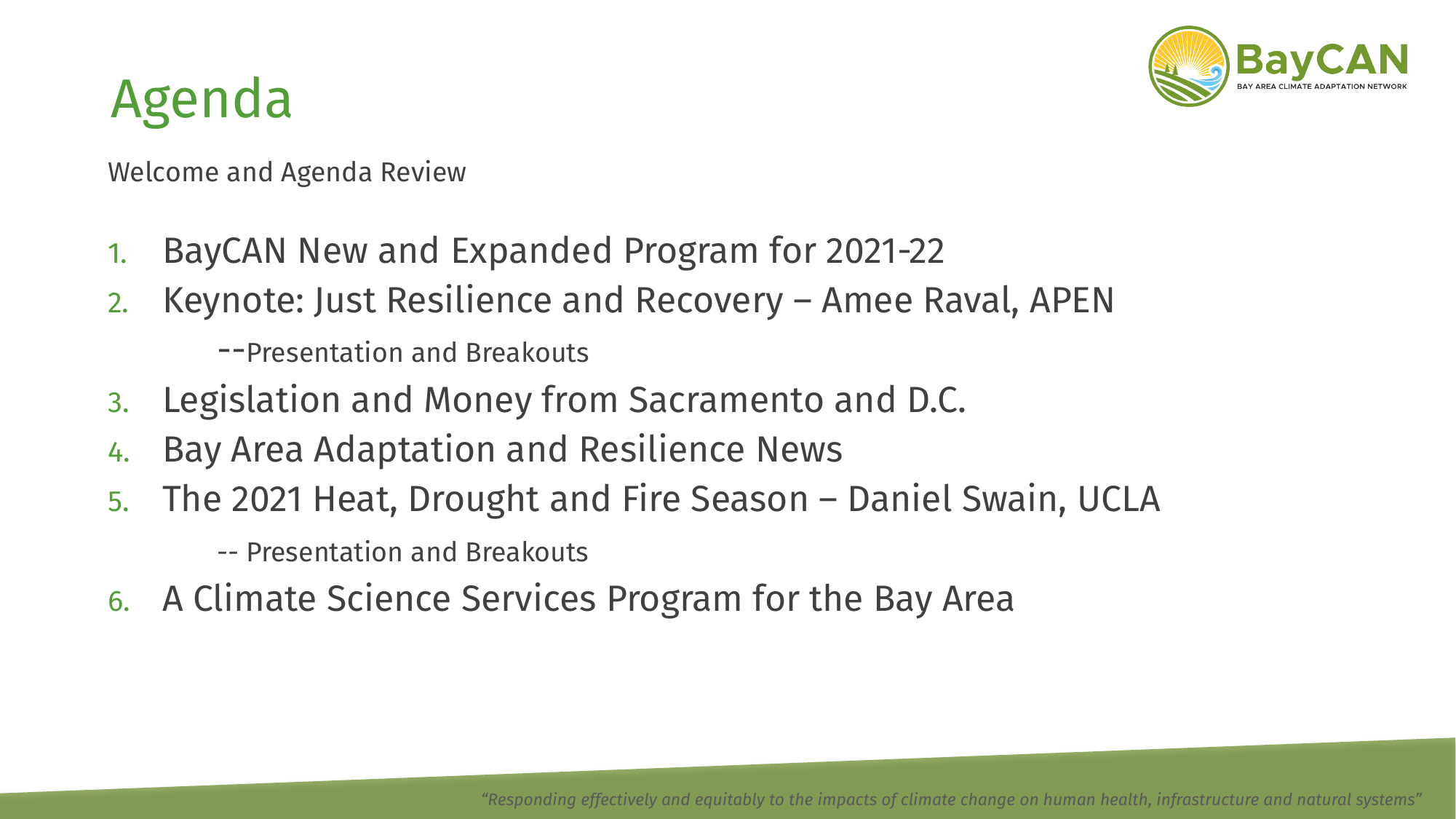

# Agenda
Welcome and Agenda Review

BayCAN New and Expanded Program for 2021-22
Keynote: Just Resilience and Recovery – Amee Raval, APEN
	--Presentation and Breakouts
Legislation and Money from Sacramento and D.C.
Bay Area Adaptation and Resilience News
The 2021 Heat, Drought and Fire Season – Daniel Swain, UCLA
	-- Presentation and Breakouts
A Climate Science Services Program for the Bay Area